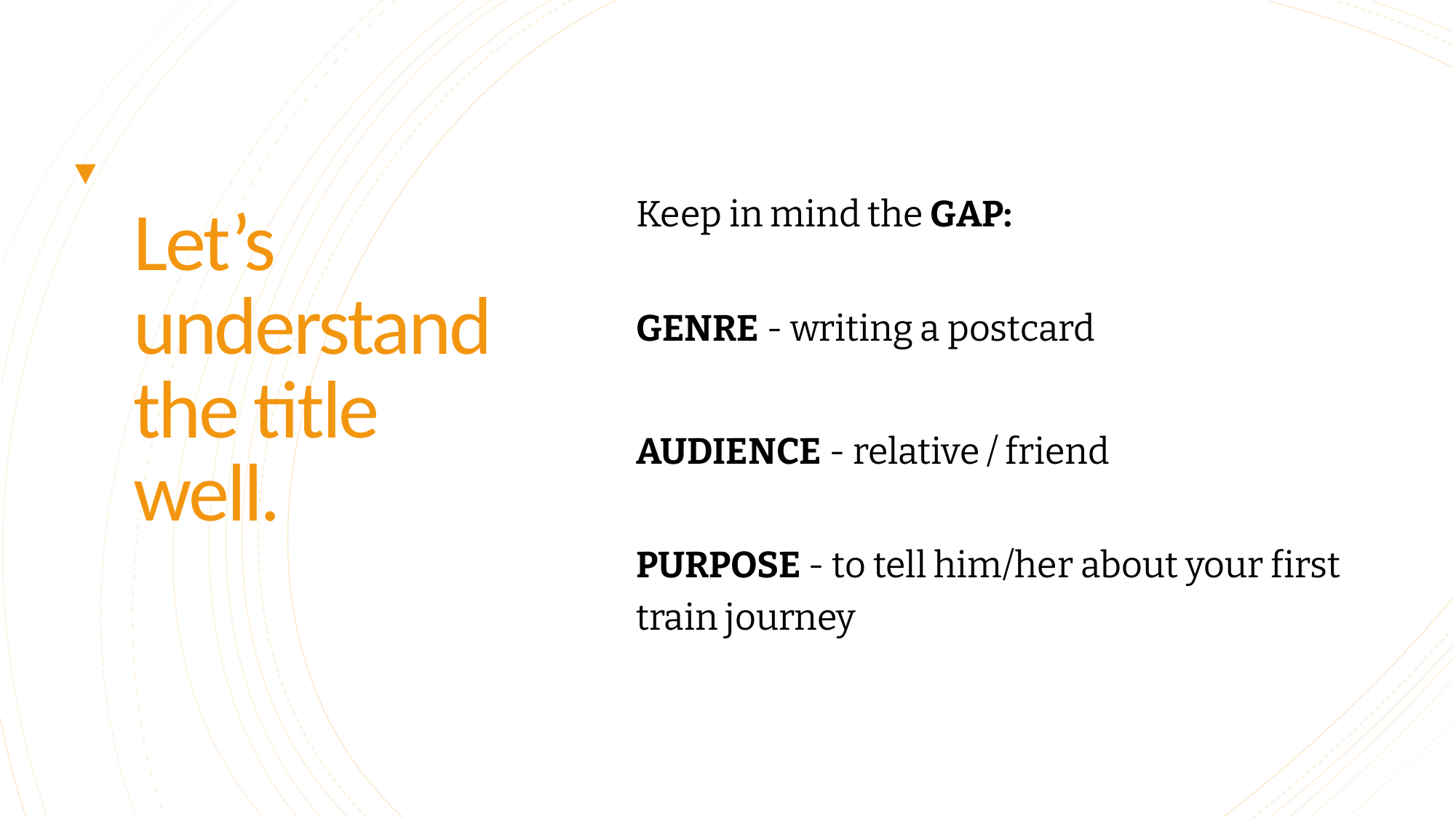

# Let’s understand the title well.
Keep in mind the GAP:
GENRE - writing a postcard

AUDIENCE - relative / friend
PURPOSE - to tell him/her about your first train journey